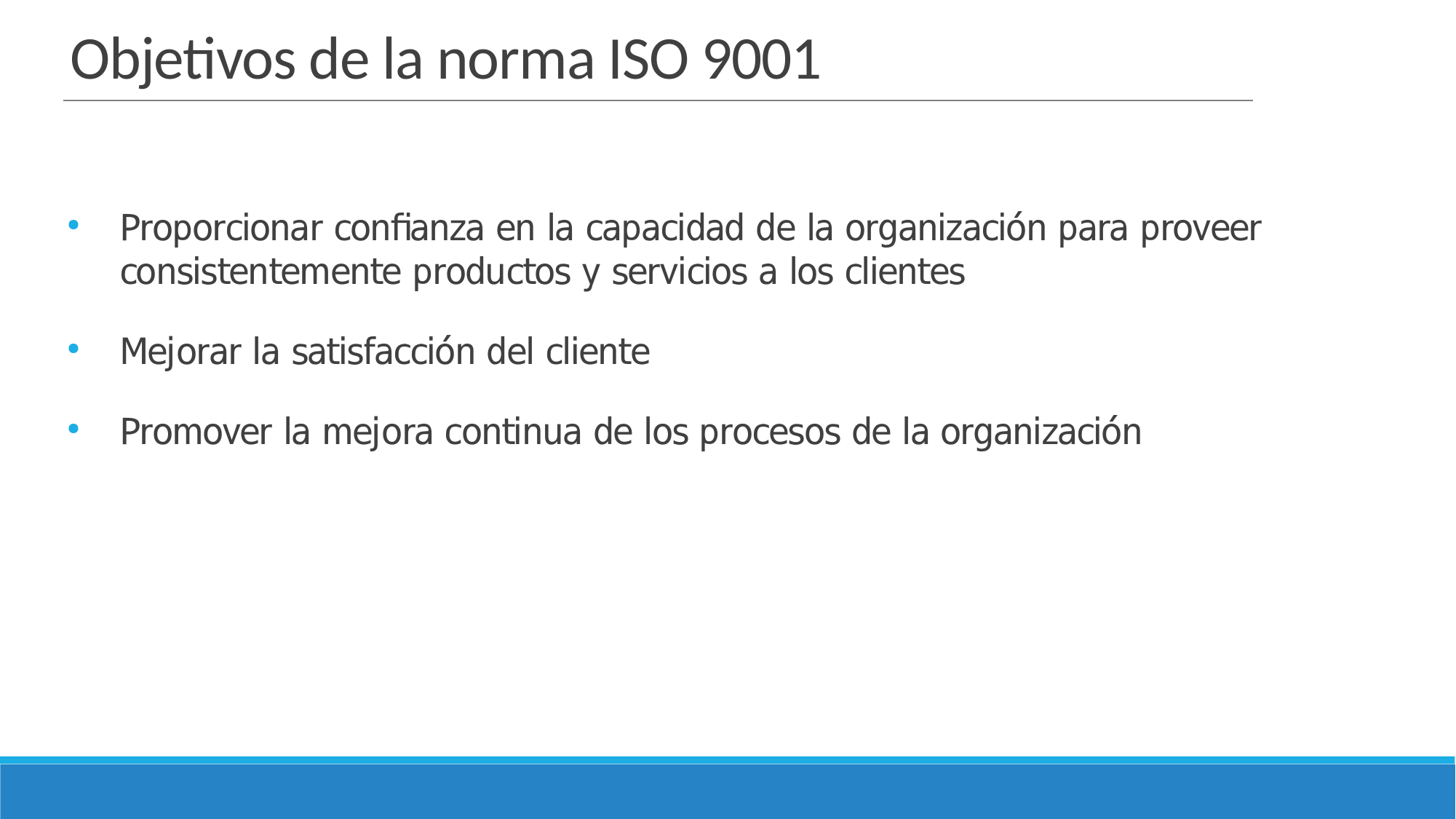

# Objetivos de la norma ISO 9001
Proporcionar confianza en la capacidad de la organización para proveer consistentemente productos y servicios a los clientes
Mejorar la satisfacción del cliente
Promover la mejora continua de los procesos de la organización